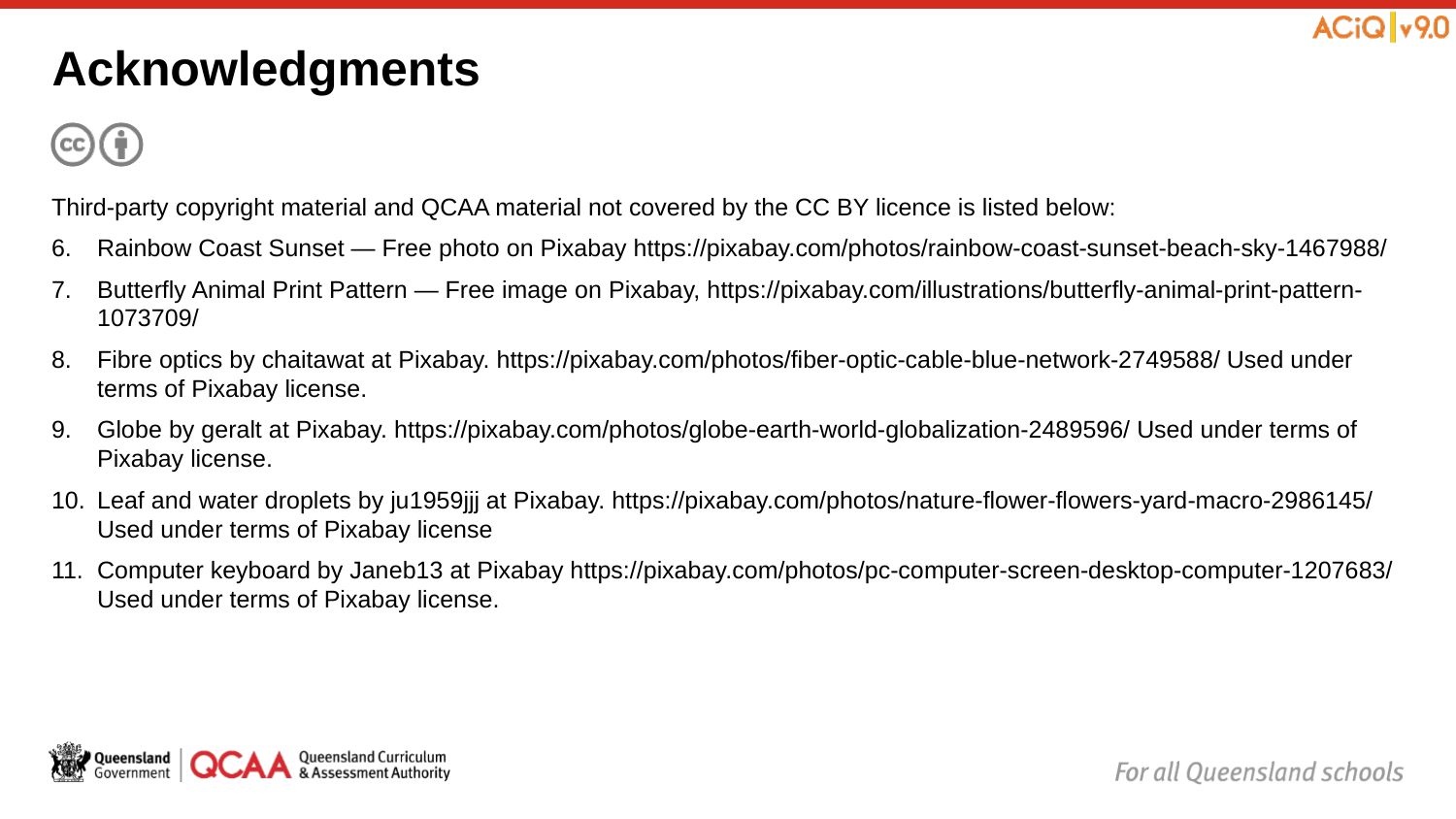

# Acknowledgments
Third-party copyright material and QCAA material not covered by the CC BY licence is listed below:
Rainbow Coast Sunset — Free photo on Pixabay https://pixabay.com/photos/rainbow-coast-sunset-beach-sky-1467988/
Butterfly Animal Print Pattern — Free image on Pixabay, https://pixabay.com/illustrations/butterfly-animal-print-pattern-1073709/
Fibre optics by chaitawat at Pixabay. https://pixabay.com/photos/fiber-optic-cable-blue-network-2749588/ Used under terms of Pixabay license.
Globe by geralt at Pixabay. https://pixabay.com/photos/globe-earth-world-globalization-2489596/ Used under terms of Pixabay license.
Leaf and water droplets by ju1959jjj at Pixabay. https://pixabay.com/photos/nature-flower-flowers-yard-macro-2986145/ Used under terms of Pixabay license
Computer keyboard by Janeb13 at Pixabay https://pixabay.com/photos/pc-computer-screen-desktop-computer-1207683/ Used under terms of Pixabay license.
.